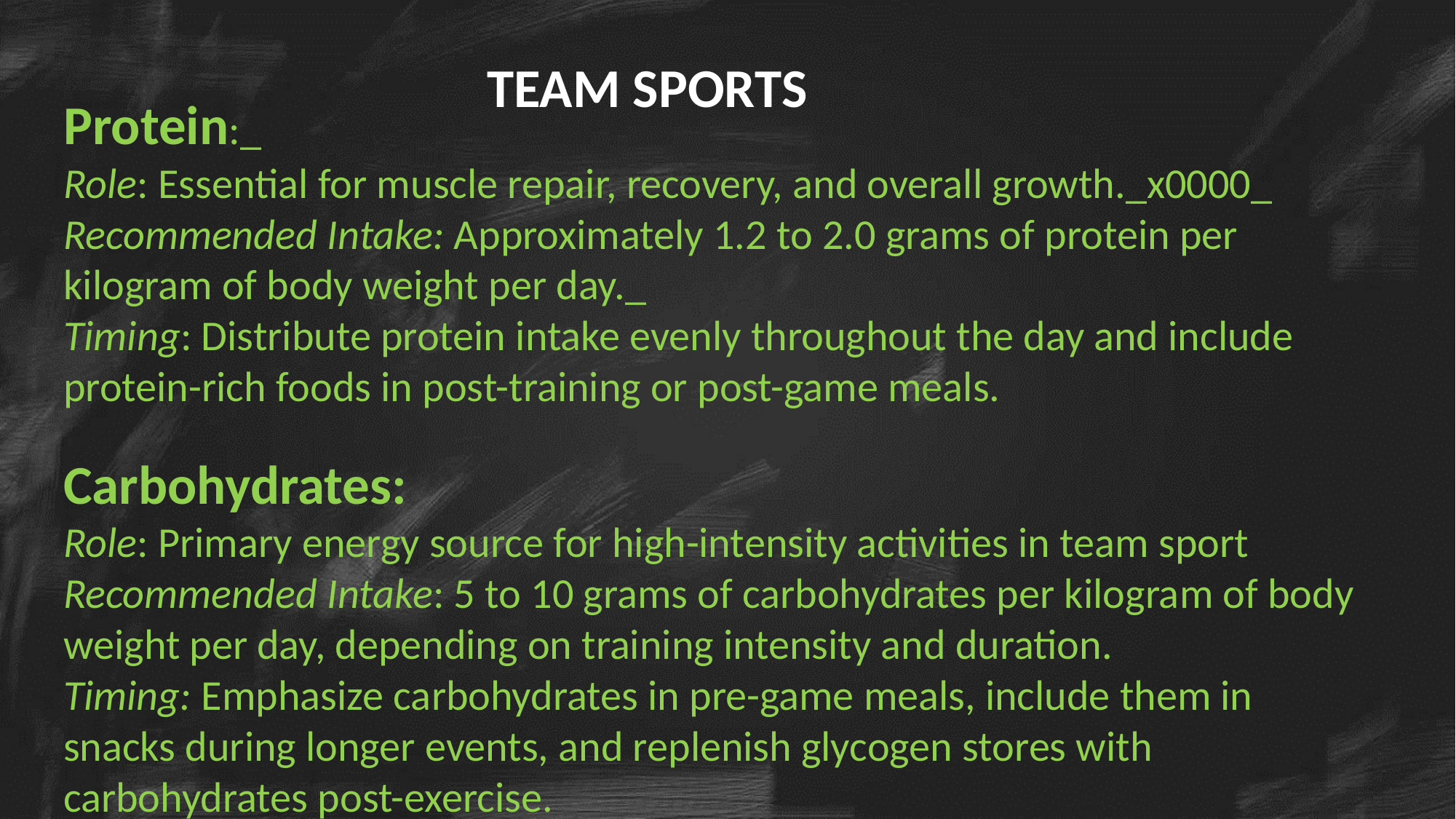

TEAM SPORTS
Protein:_
Role: Essential for muscle repair, recovery, and overall growth._x0000_
Recommended Intake: Approximately 1.2 to 2.0 grams of protein per kilogram of body weight per day._
Timing: Distribute protein intake evenly throughout the day and include protein-rich foods in post-training or post-game meals.
Carbohydrates:
Role: Primary energy source for high-intensity activities in team sport
Recommended Intake: 5 to 10 grams of carbohydrates per kilogram of body weight per day, depending on training intensity and duration.
Timing: Emphasize carbohydrates in pre-game meals, include them in snacks during longer events, and replenish glycogen stores with
carbohydrates post-exercise.